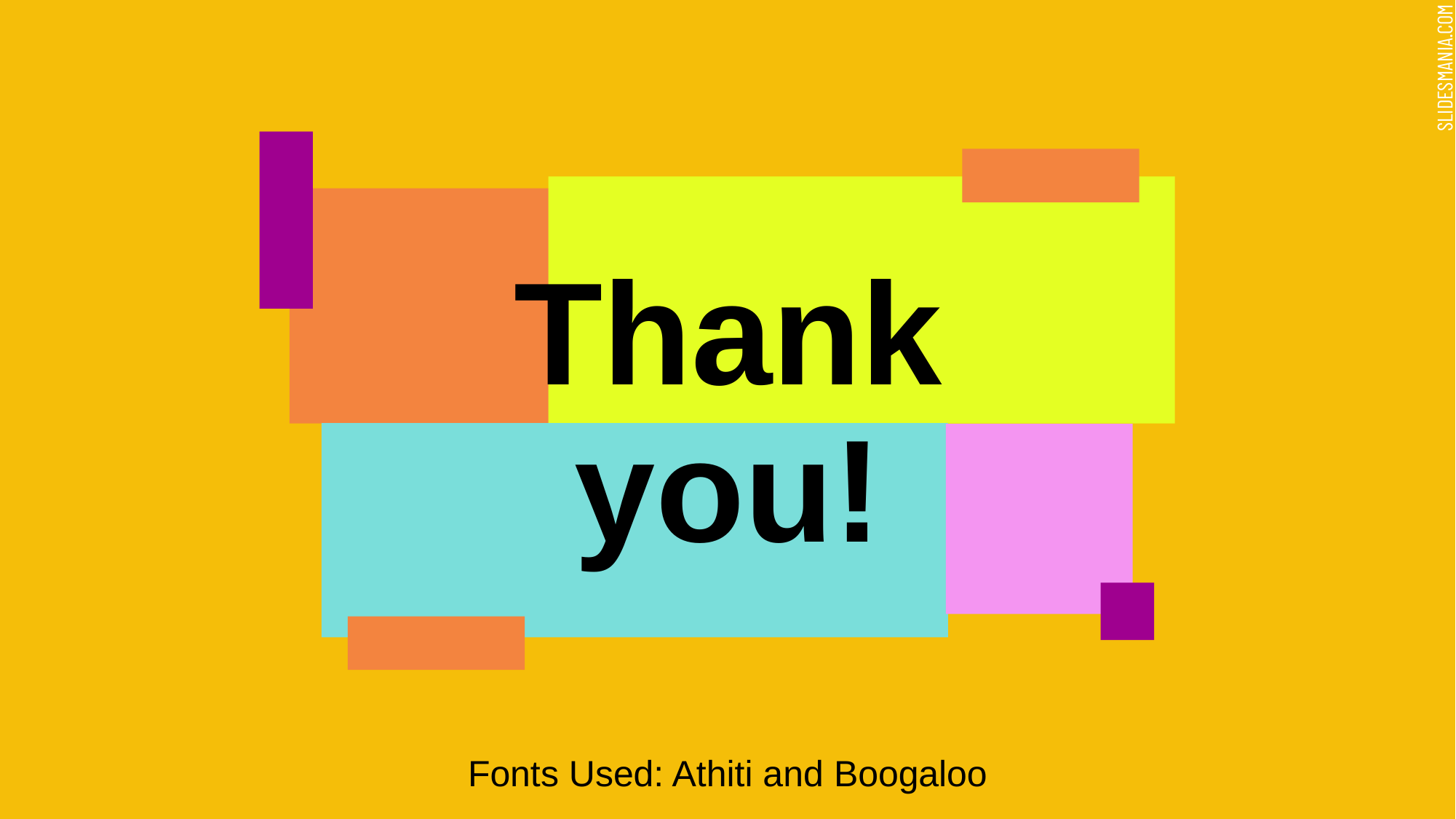

# Thank you!
Fonts Used: Athiti and Boogaloo